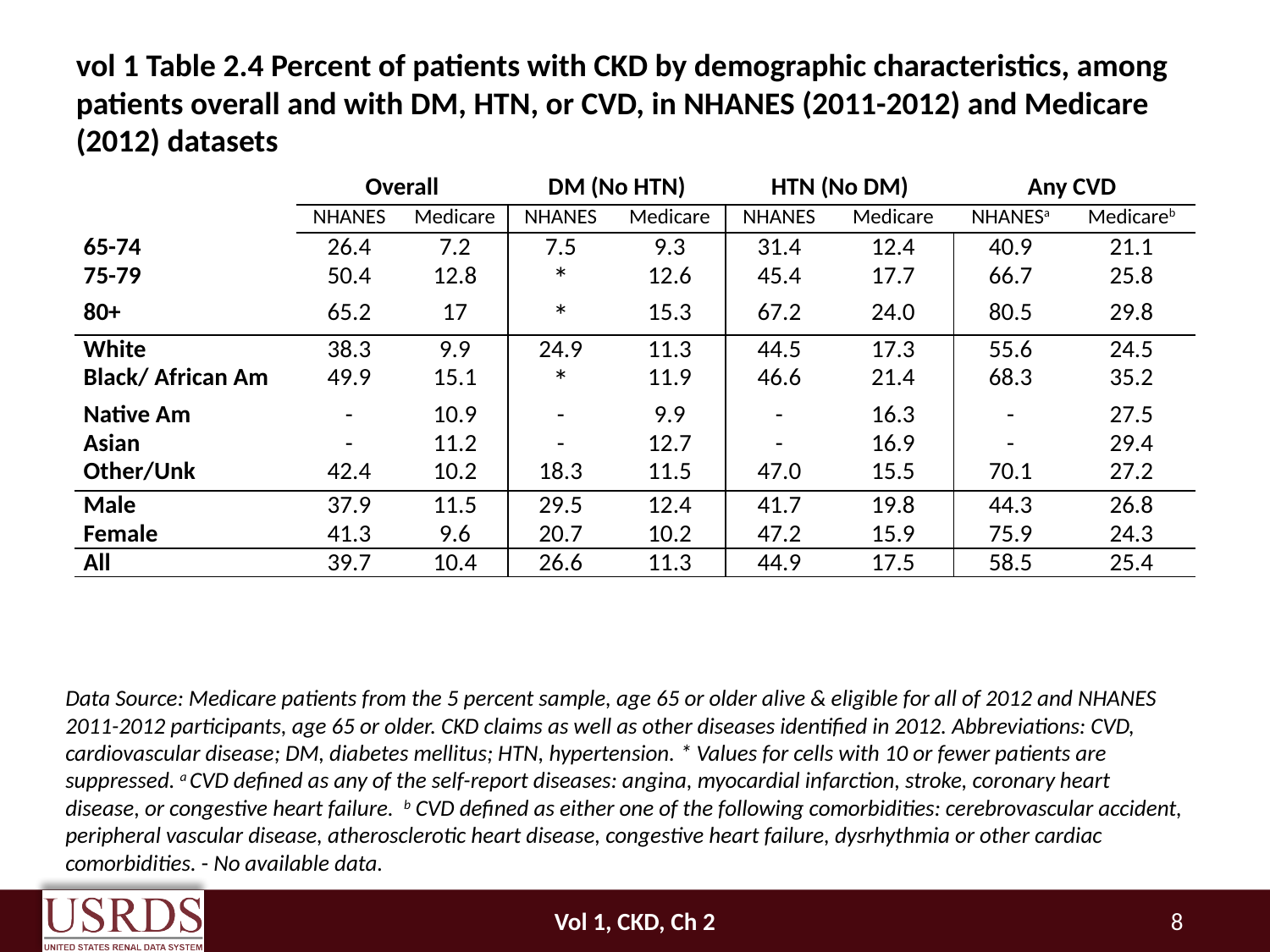

# vol 1 Table 2.4 Percent of patients with CKD by demographic characteristics, among patients overall and with DM, HTN, or CVD, in NHANES (2011-2012) and Medicare (2012) datasets
|  | Overall |  | DM (No HTN) |  | HTN (No DM) |  | Any CVD |  |
| --- | --- | --- | --- | --- | --- | --- | --- | --- |
|  | NHANES | Medicare | NHANES | Medicare | NHANES | Medicare | NHANESa | Medicareb |
| 65-74 | 26.4 | 7.2 | 7.5 | 9.3 | 31.4 | 12.4 | 40.9 | 21.1 |
| 75-79 | 50.4 | 12.8 | \* | 12.6 | 45.4 | 17.7 | 66.7 | 25.8 |
| 80+ | 65.2 | 17 | \* | 15.3 | 67.2 | 24.0 | 80.5 | 29.8 |
| White | 38.3 | 9.9 | 24.9 | 11.3 | 44.5 | 17.3 | 55.6 | 24.5 |
| Black/ African Am | 49.9 | 15.1 | \* | 11.9 | 46.6 | 21.4 | 68.3 | 35.2 |
| Native Am | - | 10.9 | - | 9.9 | - | 16.3 | - | 27.5 |
| Asian | - | 11.2 | - | 12.7 | - | 16.9 | - | 29.4 |
| Other/Unk | 42.4 | 10.2 | 18.3 | 11.5 | 47.0 | 15.5 | 70.1 | 27.2 |
| Male | 37.9 | 11.5 | 29.5 | 12.4 | 41.7 | 19.8 | 44.3 | 26.8 |
| Female | 41.3 | 9.6 | 20.7 | 10.2 | 47.2 | 15.9 | 75.9 | 24.3 |
| All | 39.7 | 10.4 | 26.6 | 11.3 | 44.9 | 17.5 | 58.5 | 25.4 |
Data Source: Medicare patients from the 5 percent sample, age 65 or older alive & eligible for all of 2012 and NHANES 2011-2012 participants, age 65 or older. CKD claims as well as other diseases identified in 2012. Abbreviations: CVD, cardiovascular disease; DM, diabetes mellitus; HTN, hypertension. * Values for cells with 10 or fewer patients are suppressed. a CVD defined as any of the self-report diseases: angina, myocardial infarction, stroke, coronary heart disease, or congestive heart failure.  b CVD defined as either one of the following comorbidities: cerebrovascular accident, peripheral vascular disease, atherosclerotic heart disease, congestive heart failure, dysrhythmia or other cardiac comorbidities. - No available data.

Vol 1, CKD, Ch 2
8